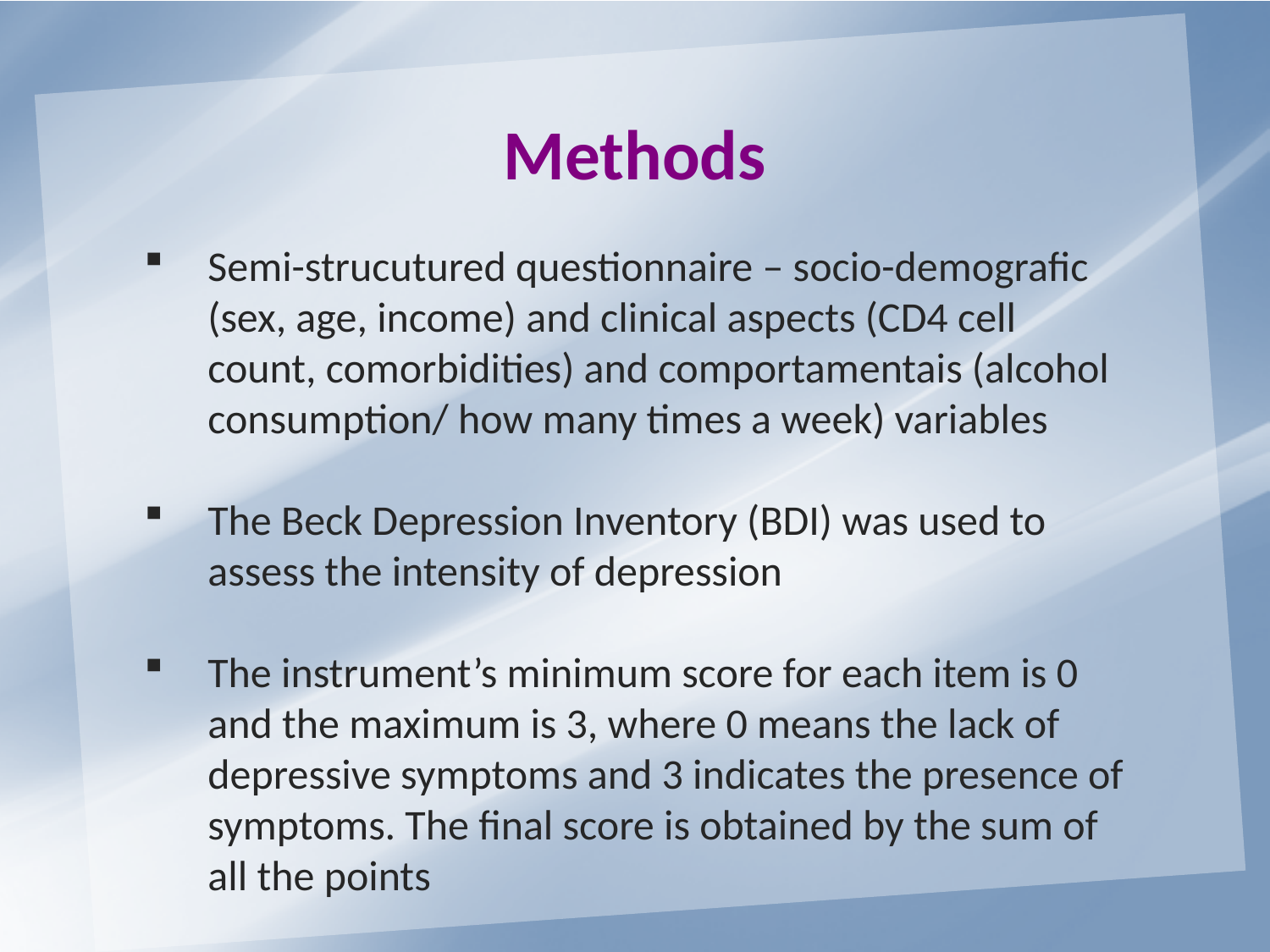

Methods
Semi-strucutured questionnaire – socio-demografic (sex, age, income) and clinical aspects (CD4 cell count, comorbidities) and comportamentais (alcohol consumption/ how many times a week) variables

The Beck Depression Inventory (BDI) was used to assess the intensity of depression

The instrument’s minimum score for each item is 0 and the maximum is 3, where 0 means the lack of depressive symptoms and 3 indicates the presence of symptoms. The final score is obtained by the sum of all the points